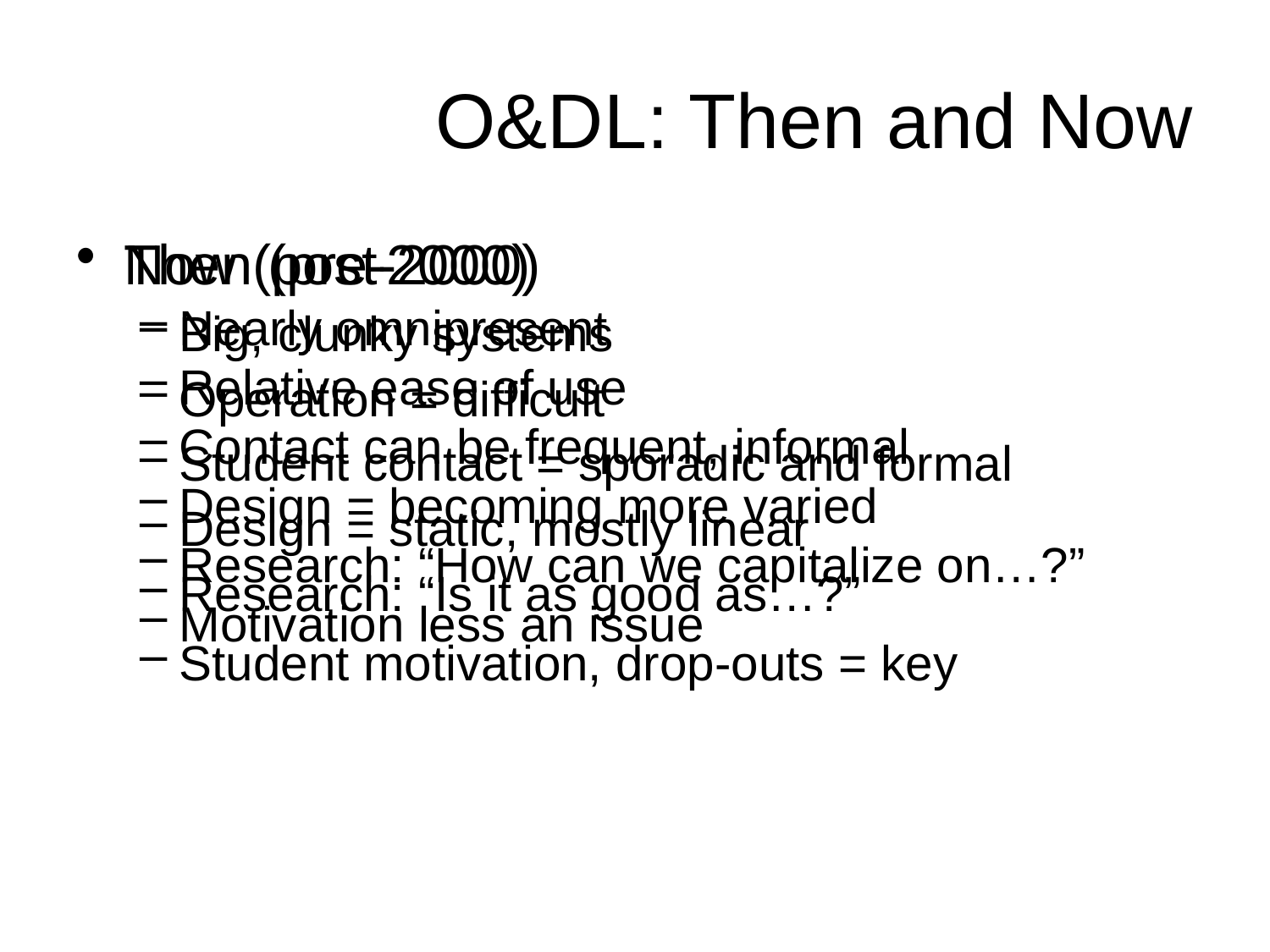

# O&DL: Then and Now
Then (pre-2000)
Big, clunky systems
Operation = difficult
Student contact = sporadic and formal
Design = static, mostly linear
Research: “Is it as good as…?”
Student motivation, drop-outs = key

Now (post-2000)
Nearly omnipresent
Relative ease of use
Contact can be frequent, informal
Design = becoming more varied
Research: “How can we capitalize on…?”
Motivation less an issue